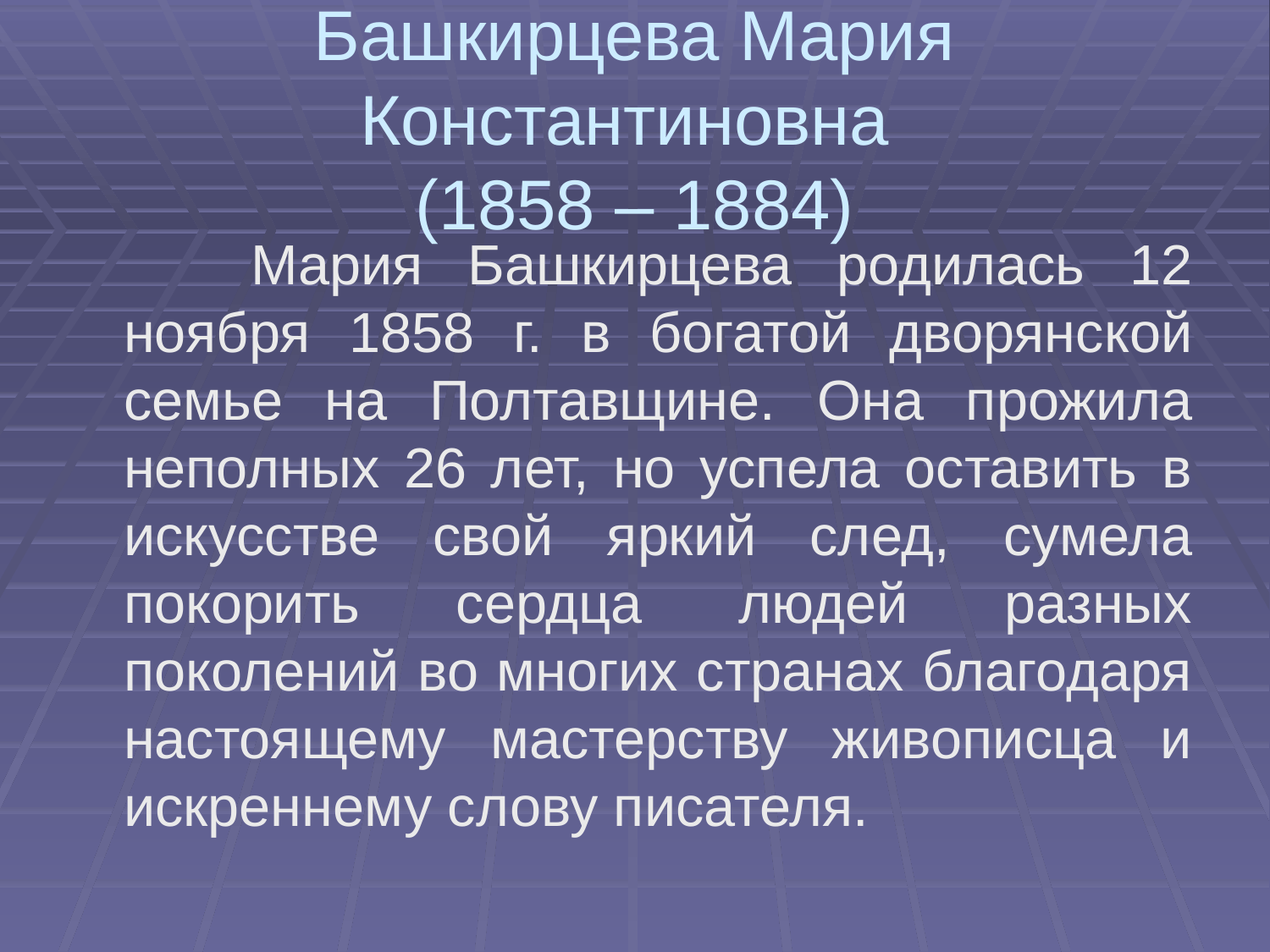

# Башкирцева Мария Константиновна (1858 – 1884)
		Мария Башкирцева родилась 12 ноября 1858 г. в богатой дворянской семье на Полтавщине. Она прожила неполных 26 лет, но успела оставить в искусстве свой яркий след, сумела покорить сердца людей разных поколений во многих странах благодаря настоящему мастерству живописца и искреннему слову писателя.